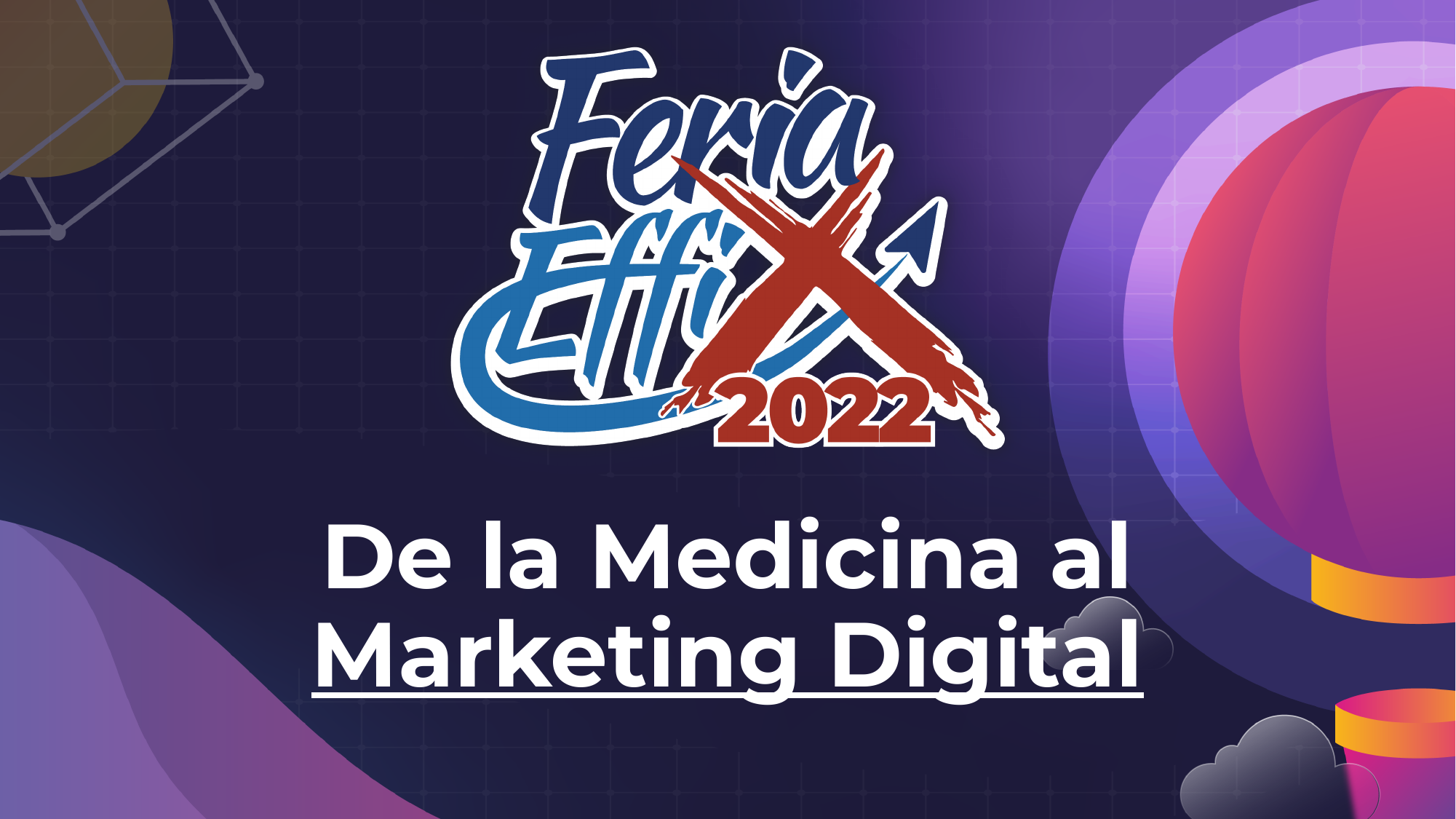

# De la Medicina al Marketing Digital